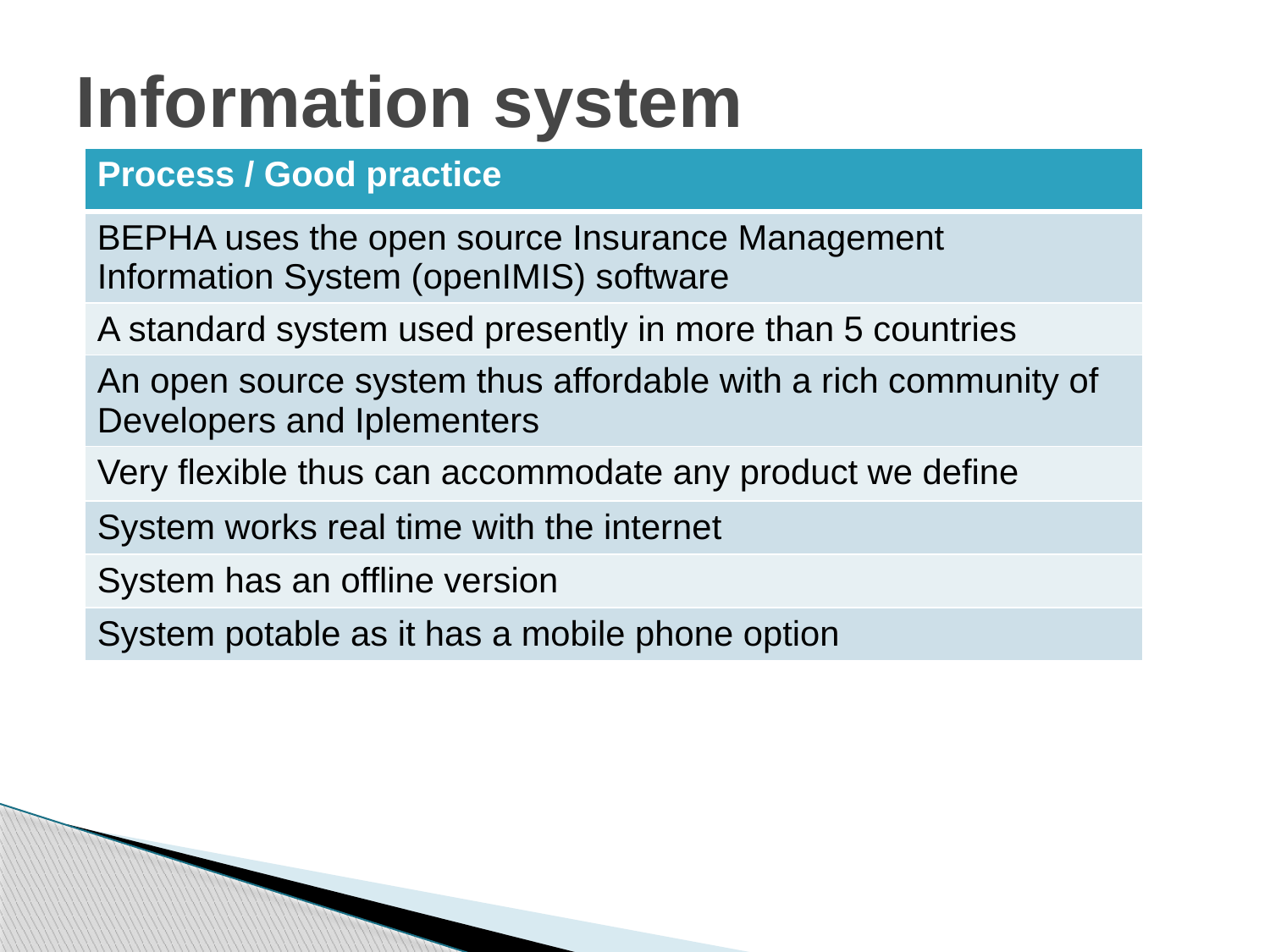

# Information system
| Process / Good practice |
| --- |
| BEPHA uses the open source Insurance Management Information System (openIMIS) software |
| A standard system used presently in more than 5 countries |
| An open source system thus affordable with a rich community of Developers and Iplementers |
| Very flexible thus can accommodate any product we define |
| System works real time with the internet |
| System has an offline version |
| System potable as it has a mobile phone option |